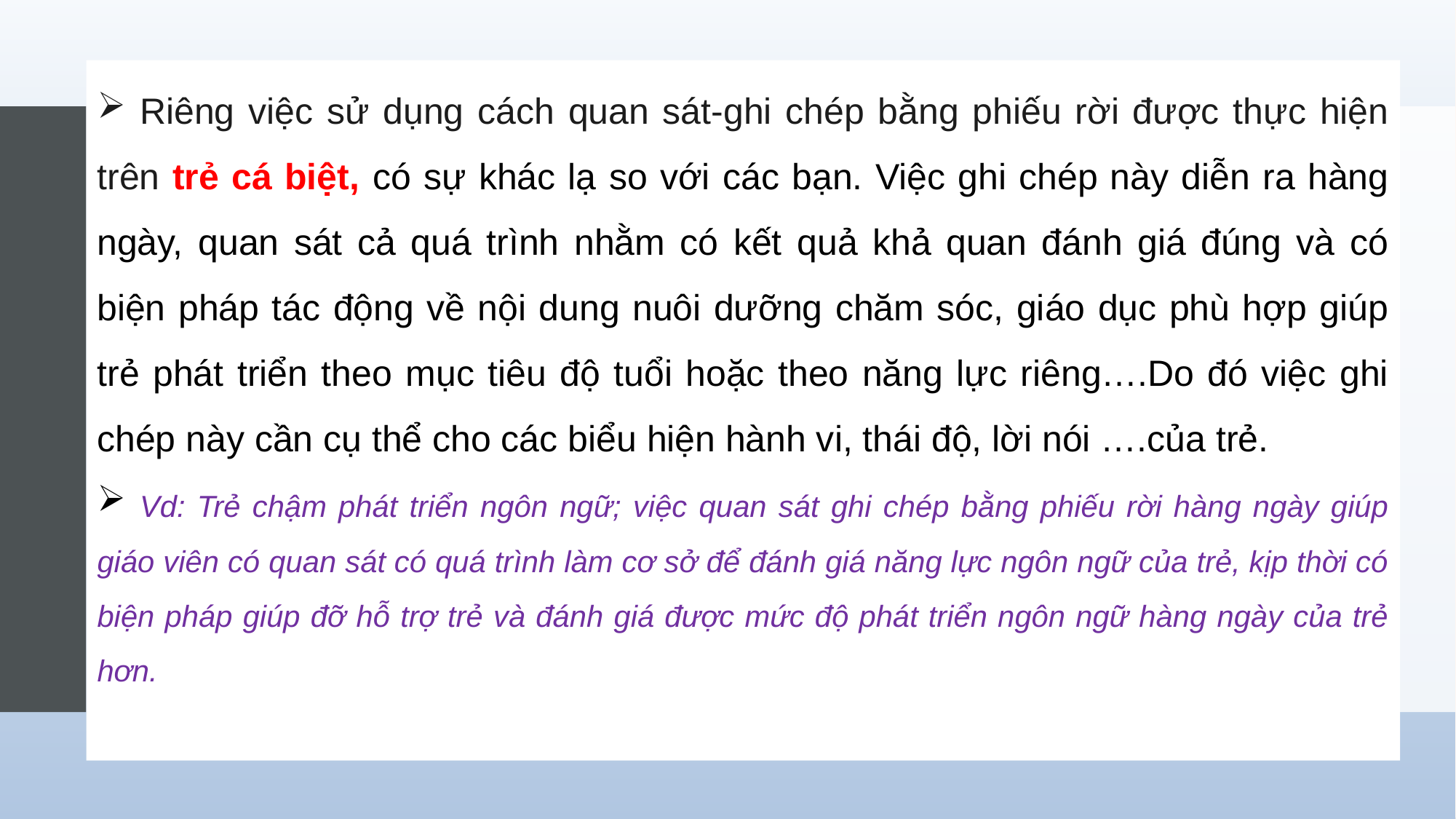

Riêng việc sử dụng cách quan sát-ghi chép bằng phiếu rời được thực hiện trên trẻ cá biệt, có sự khác lạ so với các bạn. Việc ghi chép này diễn ra hàng ngày, quan sát cả quá trình nhằm có kết quả khả quan đánh giá đúng và có biện pháp tác động về nội dung nuôi dưỡng chăm sóc, giáo dục phù hợp giúp trẻ phát triển theo mục tiêu độ tuổi hoặc theo năng lực riêng….Do đó việc ghi chép này cần cụ thể cho các biểu hiện hành vi, thái độ, lời nói ….của trẻ.
 Vd: Trẻ chậm phát triển ngôn ngữ; việc quan sát ghi chép bằng phiếu rời hàng ngày giúp giáo viên có quan sát có quá trình làm cơ sở để đánh giá năng lực ngôn ngữ của trẻ, kịp thời có biện pháp giúp đỡ hỗ trợ trẻ và đánh giá được mức độ phát triển ngôn ngữ hàng ngày của trẻ hơn.